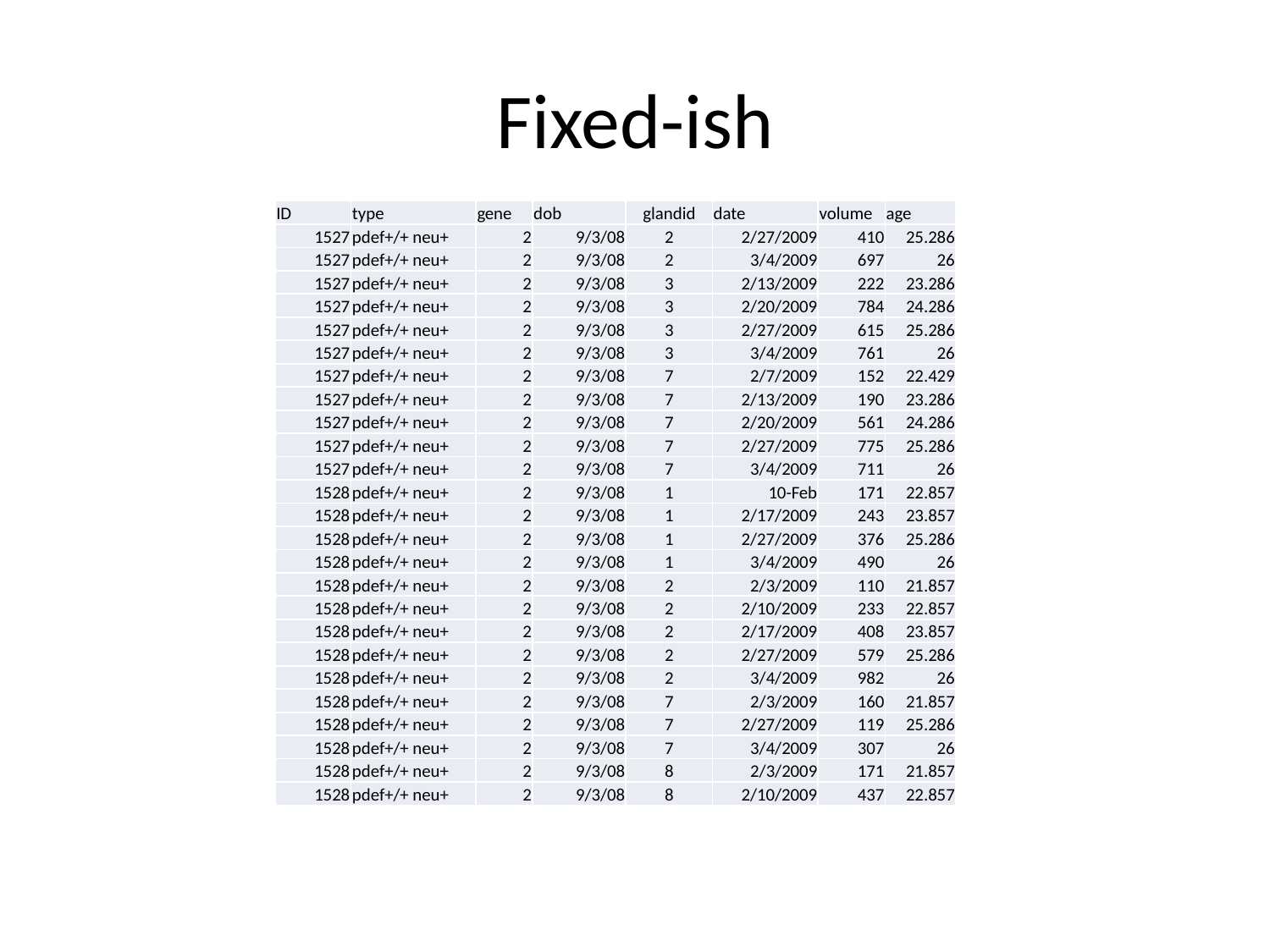

# Fixed-ish
| ID | type | gene | dob | glandid | date | volume | age |
| --- | --- | --- | --- | --- | --- | --- | --- |
| 1527 | pdef+/+ neu+ | 2 | 9/3/08 | 2 | 2/27/2009 | 410 | 25.286 |
| 1527 | pdef+/+ neu+ | 2 | 9/3/08 | 2 | 3/4/2009 | 697 | 26 |
| 1527 | pdef+/+ neu+ | 2 | 9/3/08 | 3 | 2/13/2009 | 222 | 23.286 |
| 1527 | pdef+/+ neu+ | 2 | 9/3/08 | 3 | 2/20/2009 | 784 | 24.286 |
| 1527 | pdef+/+ neu+ | 2 | 9/3/08 | 3 | 2/27/2009 | 615 | 25.286 |
| 1527 | pdef+/+ neu+ | 2 | 9/3/08 | 3 | 3/4/2009 | 761 | 26 |
| 1527 | pdef+/+ neu+ | 2 | 9/3/08 | 7 | 2/7/2009 | 152 | 22.429 |
| 1527 | pdef+/+ neu+ | 2 | 9/3/08 | 7 | 2/13/2009 | 190 | 23.286 |
| 1527 | pdef+/+ neu+ | 2 | 9/3/08 | 7 | 2/20/2009 | 561 | 24.286 |
| 1527 | pdef+/+ neu+ | 2 | 9/3/08 | 7 | 2/27/2009 | 775 | 25.286 |
| 1527 | pdef+/+ neu+ | 2 | 9/3/08 | 7 | 3/4/2009 | 711 | 26 |
| 1528 | pdef+/+ neu+ | 2 | 9/3/08 | 1 | 10-Feb | 171 | 22.857 |
| 1528 | pdef+/+ neu+ | 2 | 9/3/08 | 1 | 2/17/2009 | 243 | 23.857 |
| 1528 | pdef+/+ neu+ | 2 | 9/3/08 | 1 | 2/27/2009 | 376 | 25.286 |
| 1528 | pdef+/+ neu+ | 2 | 9/3/08 | 1 | 3/4/2009 | 490 | 26 |
| 1528 | pdef+/+ neu+ | 2 | 9/3/08 | 2 | 2/3/2009 | 110 | 21.857 |
| 1528 | pdef+/+ neu+ | 2 | 9/3/08 | 2 | 2/10/2009 | 233 | 22.857 |
| 1528 | pdef+/+ neu+ | 2 | 9/3/08 | 2 | 2/17/2009 | 408 | 23.857 |
| 1528 | pdef+/+ neu+ | 2 | 9/3/08 | 2 | 2/27/2009 | 579 | 25.286 |
| 1528 | pdef+/+ neu+ | 2 | 9/3/08 | 2 | 3/4/2009 | 982 | 26 |
| 1528 | pdef+/+ neu+ | 2 | 9/3/08 | 7 | 2/3/2009 | 160 | 21.857 |
| 1528 | pdef+/+ neu+ | 2 | 9/3/08 | 7 | 2/27/2009 | 119 | 25.286 |
| 1528 | pdef+/+ neu+ | 2 | 9/3/08 | 7 | 3/4/2009 | 307 | 26 |
| 1528 | pdef+/+ neu+ | 2 | 9/3/08 | 8 | 2/3/2009 | 171 | 21.857 |
| 1528 | pdef+/+ neu+ | 2 | 9/3/08 | 8 | 2/10/2009 | 437 | 22.857 |